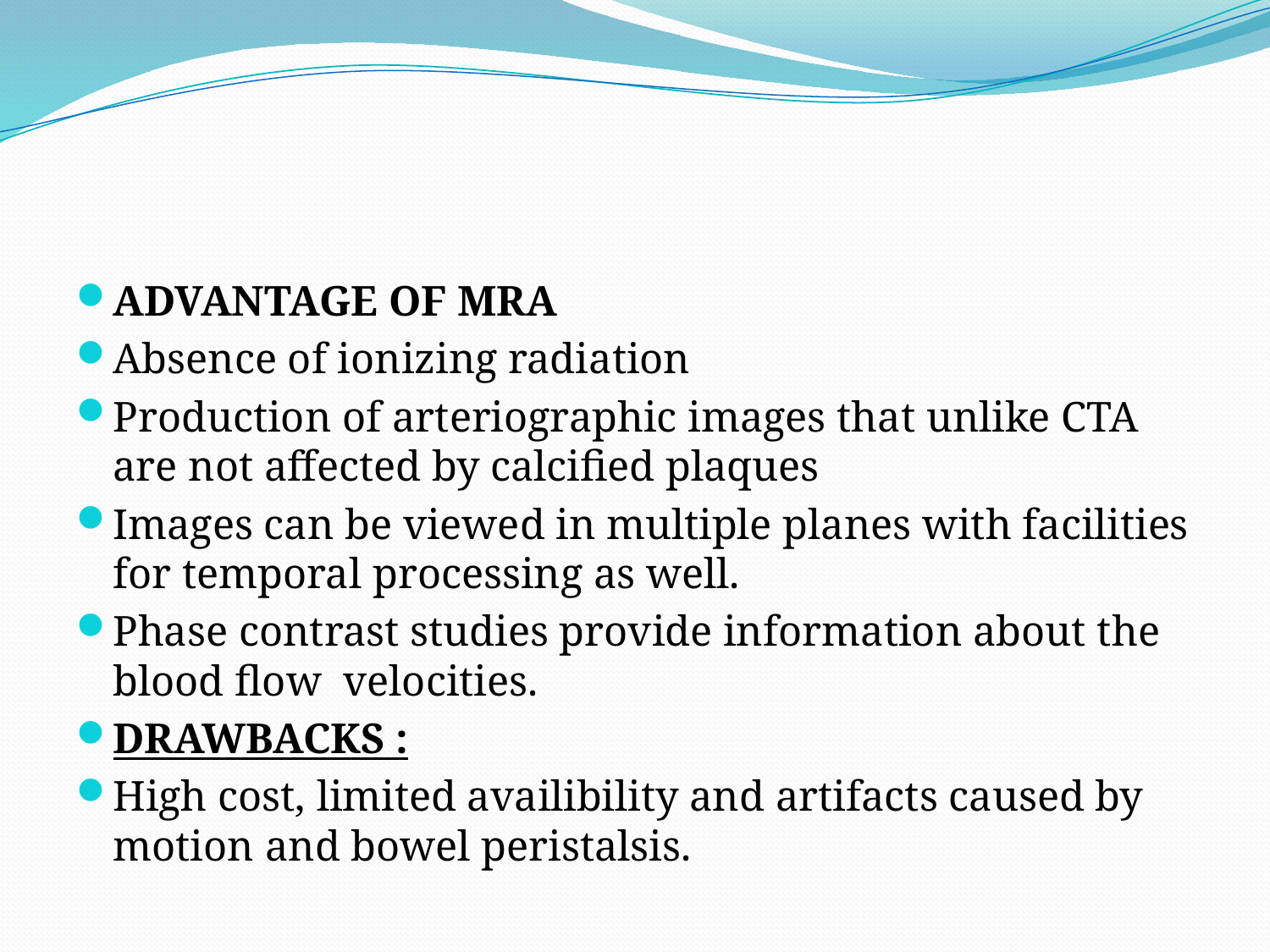

#
ADVANTAGE OF MRA
Absence of ionizing radiation
Production of arteriographic images that unlike CTA are not affected by calcified plaques
Images can be viewed in multiple planes with facilities for temporal processing as well.
Phase contrast studies provide information about the blood flow  velocities.
DRAWBACKS :
High cost, limited availibility and artifacts caused by motion and bowel peristalsis.